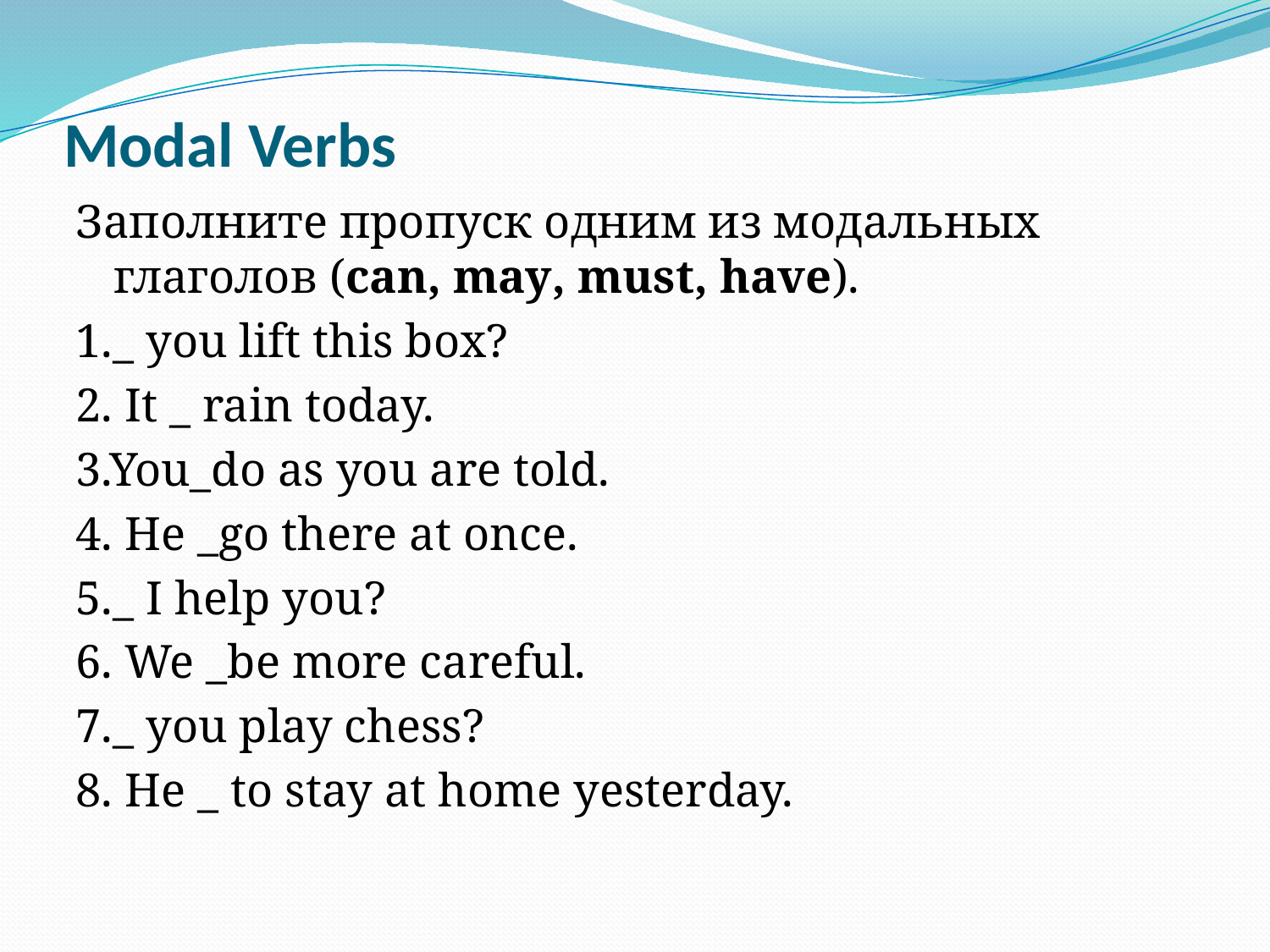

# Modal Verbs
Заполните пропуск одним из модальных глаголов (can, may, must, have).
1._ you lift this box?
2. It _ rain today.
3.You_do as you are told.
4. He _go there at once.
5._ I help you?
6. We _be more careful.
7._ you play chess?
8. He _ to stay at home yesterday.